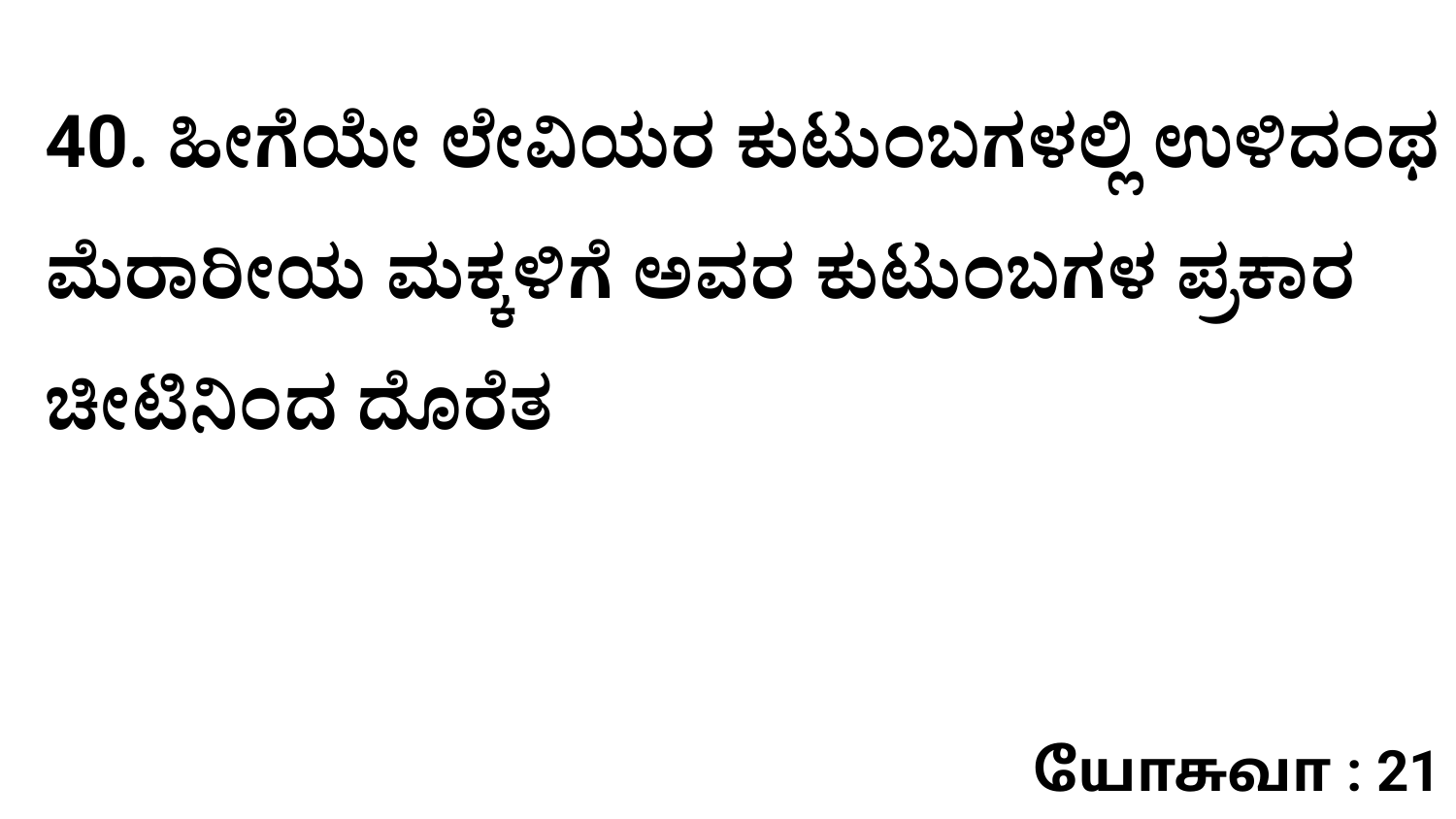

40. ಹೀಗೆಯೇ ಲೇವಿಯರ ಕುಟುಂಬಗಳಲ್ಲಿ ಉಳಿದಂಥ ಮೆರಾರೀಯ ಮಕ್ಕಳಿಗೆ ಅವರ ಕುಟುಂಬಗಳ ಪ್ರಕಾರ ಚೀಟಿನಿಂದ ದೊರೆತ
யோசுவா : 21